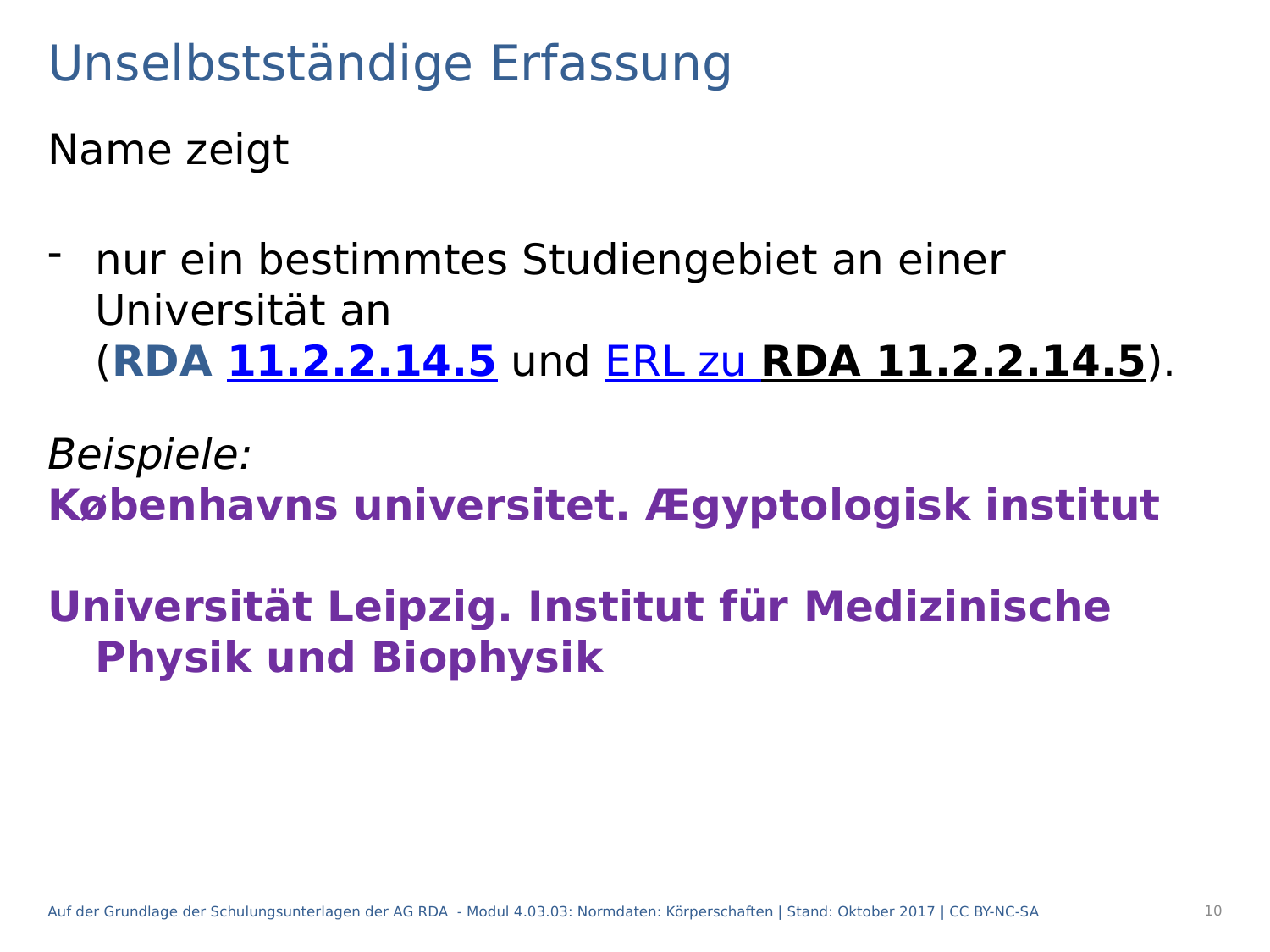

# Unselbstständige Erfassung
Name zeigt

nur ein bestimmtes Studiengebiet an einer Universität an
(RDA 11.2.2.14.5 und ERL zu RDA 11.2.2.14.5).
Beispiele:
Københavns universitet. Ægyptologisk institut

Universität Leipzig. Institut für Medizinische Physik und Biophysik

10
Auf der Grundlage der Schulungsunterlagen der AG RDA  - Modul 4.03.03: Normdaten: Körperschaften | Stand: Oktober 2017 | CC BY-NC-SA